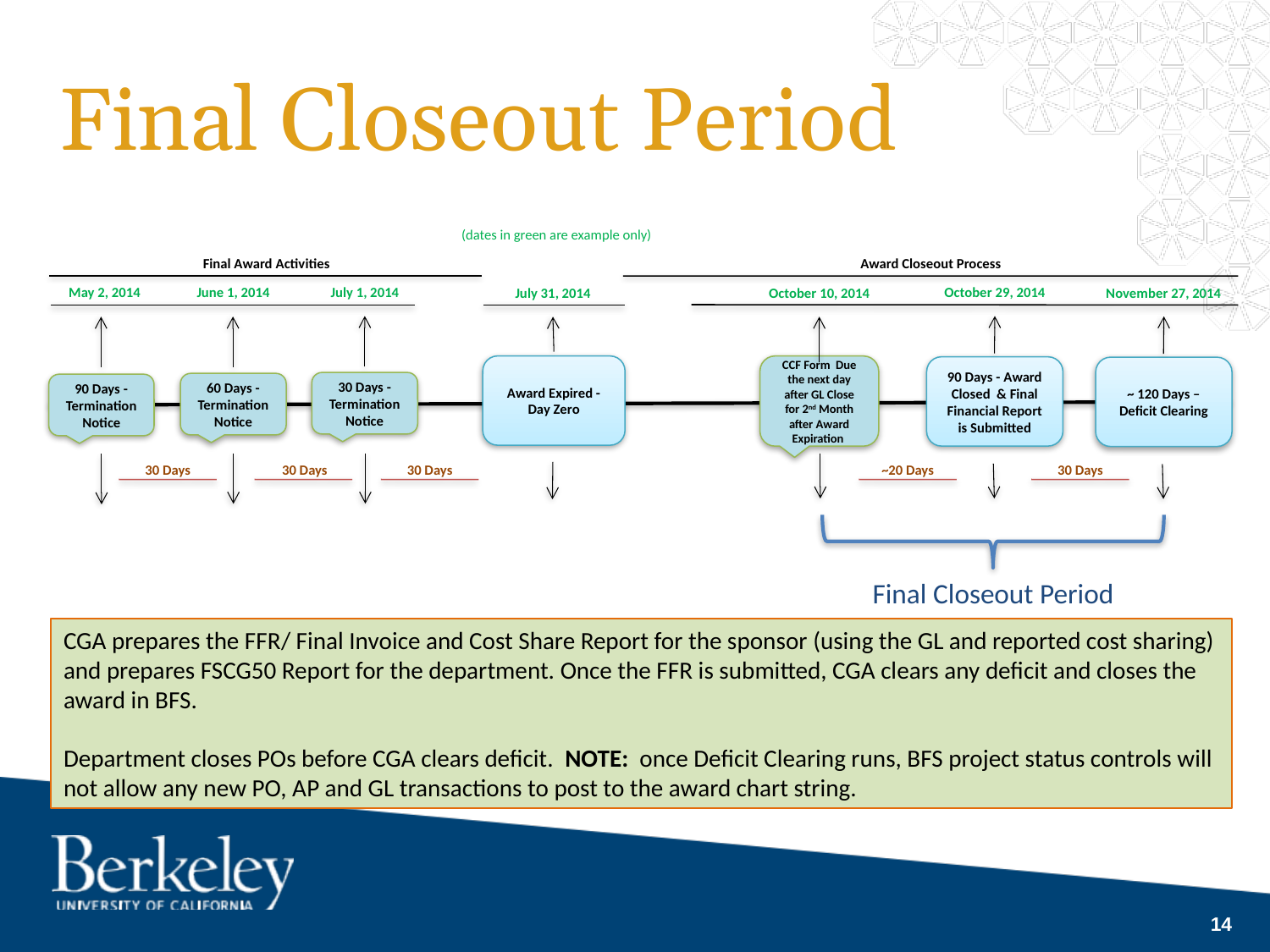

# Final Closeout Period
(dates in green are example only)
Final Award Activities
Award Closeout Process
June 1, 2014
July 1, 2014
May 2, 2014
October 29, 2014
90 Days - Award Closed  & Final Financial Report is Submitted
July 31, 2014
October 10, 2014
November 27, 2014
~ 120 Days – Deficit Clearing
Award Expired - Day Zero
CCF Form  Due the next day after GL Close for 2nd Month after Award Expiration
30 Days - Termination Notice
60 Days - Termination Notice
90 Days - Termination Notice
30 Days
30 Days
30 Days
~20 Days
30 Days

Final Closeout Period
CGA prepares the FFR/ Final Invoice and Cost Share Report for the sponsor (using the GL and reported cost sharing) and prepares FSCG50 Report for the department. Once the FFR is submitted, CGA clears any deficit and closes the award in BFS.

Department closes POs before CGA clears deficit.  NOTE:  once Deficit Clearing runs, BFS project status controls will not allow any new PO, AP and GL transactions to post to the award chart string.
14